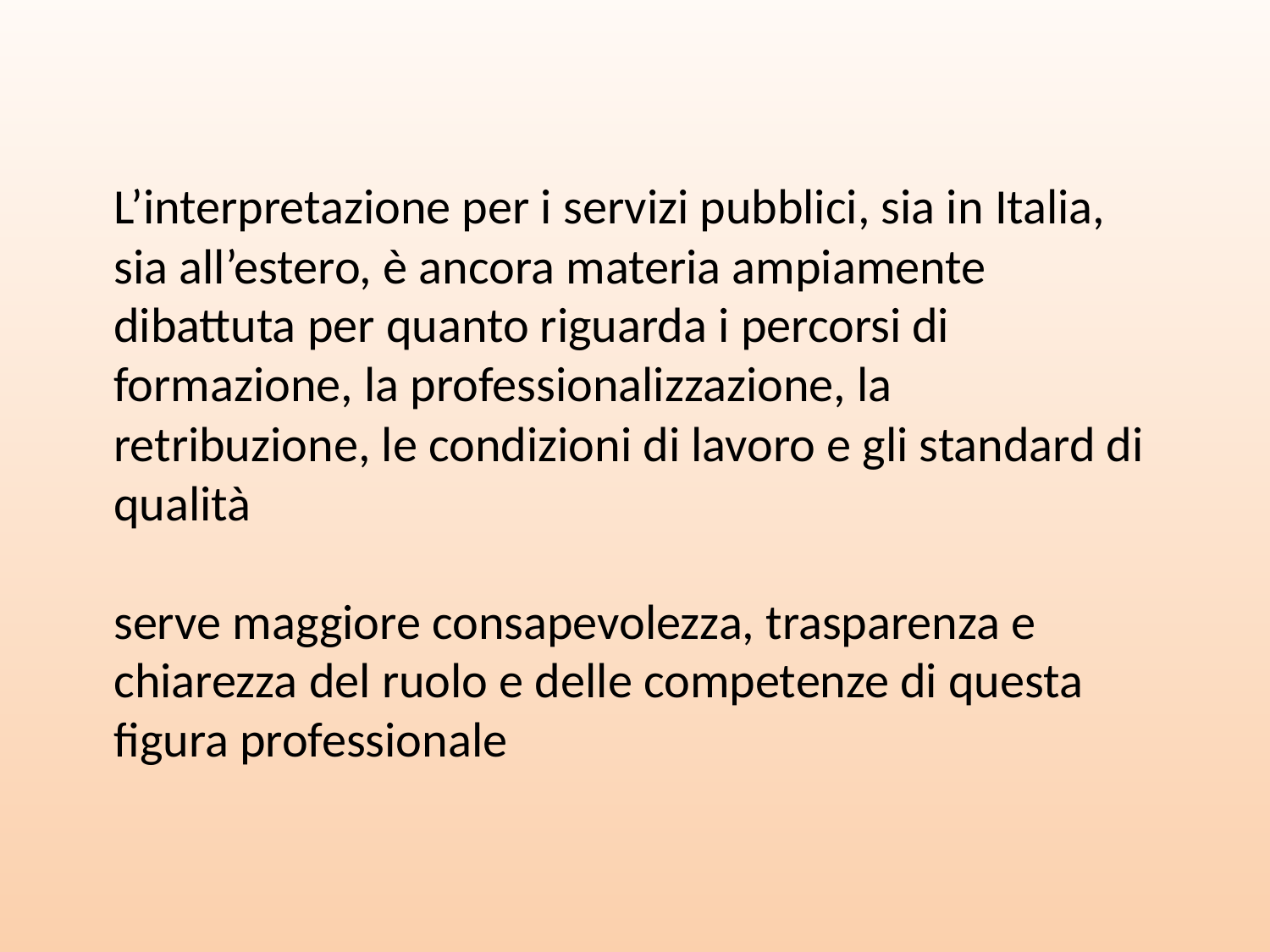

L’interpretazione per i servizi pubblici, sia in Italia, sia all’estero, è ancora materia ampiamente dibattuta per quanto riguarda i percorsi di formazione, la professionalizzazione, la retribuzione, le condizioni di lavoro e gli standard di qualità

serve maggiore consapevolezza, trasparenza e chiarezza del ruolo e delle competenze di questa figura professionale